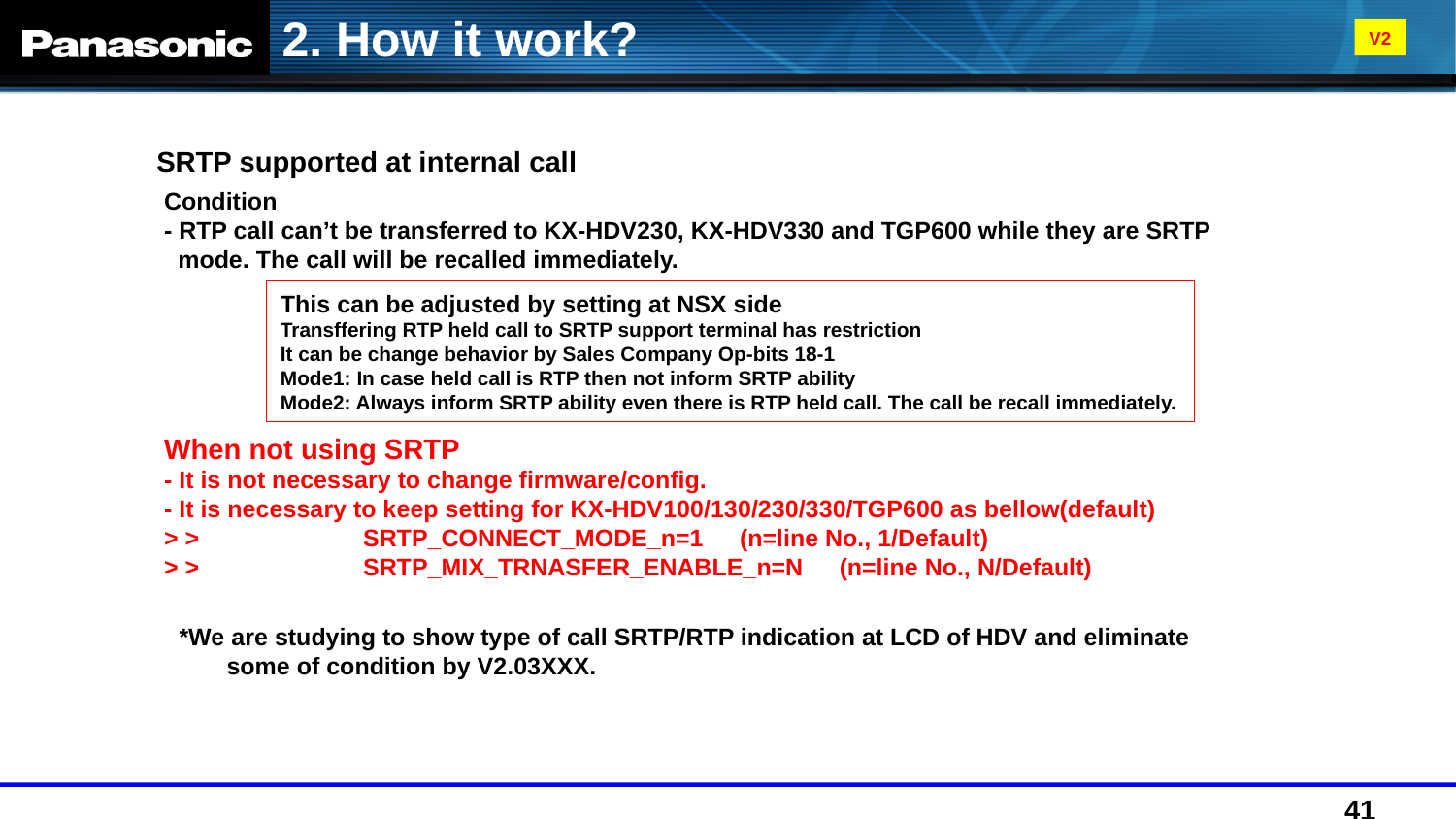

2. How it work?
V2
SRTP supported at internal call
Condition
- RTP call can’t be transferred to KX-HDV230, KX-HDV330 and TGP600 while they are SRTP
  mode. The call will be recalled immediately.
This can be adjusted by setting at NSX side
Transffering RTP held call to SRTP support terminal has restriction
It can be change behavior by Sales Company Op-bits 18-1
Mode1: In case held call is RTP then not inform SRTP ability
Mode2: Always inform SRTP ability even there is RTP held call. The call be recall immediately.
When not using SRTP
- It is not necessary to change firmware/config.
- It is necessary to keep setting for KX-HDV100/130/230/330/TGP600 as bellow(default)
> > 　　　　　　SRTP_CONNECT_MODE_n=1　(n=line No., 1/Default)
> > 　　　　　　SRTP_MIX_TRNASFER_ENABLE_n=N　(n=line No., N/Default)
*We are studying to show type of call SRTP/RTP indication at LCD of HDV and eliminate
       some of condition by V2.03XXX.